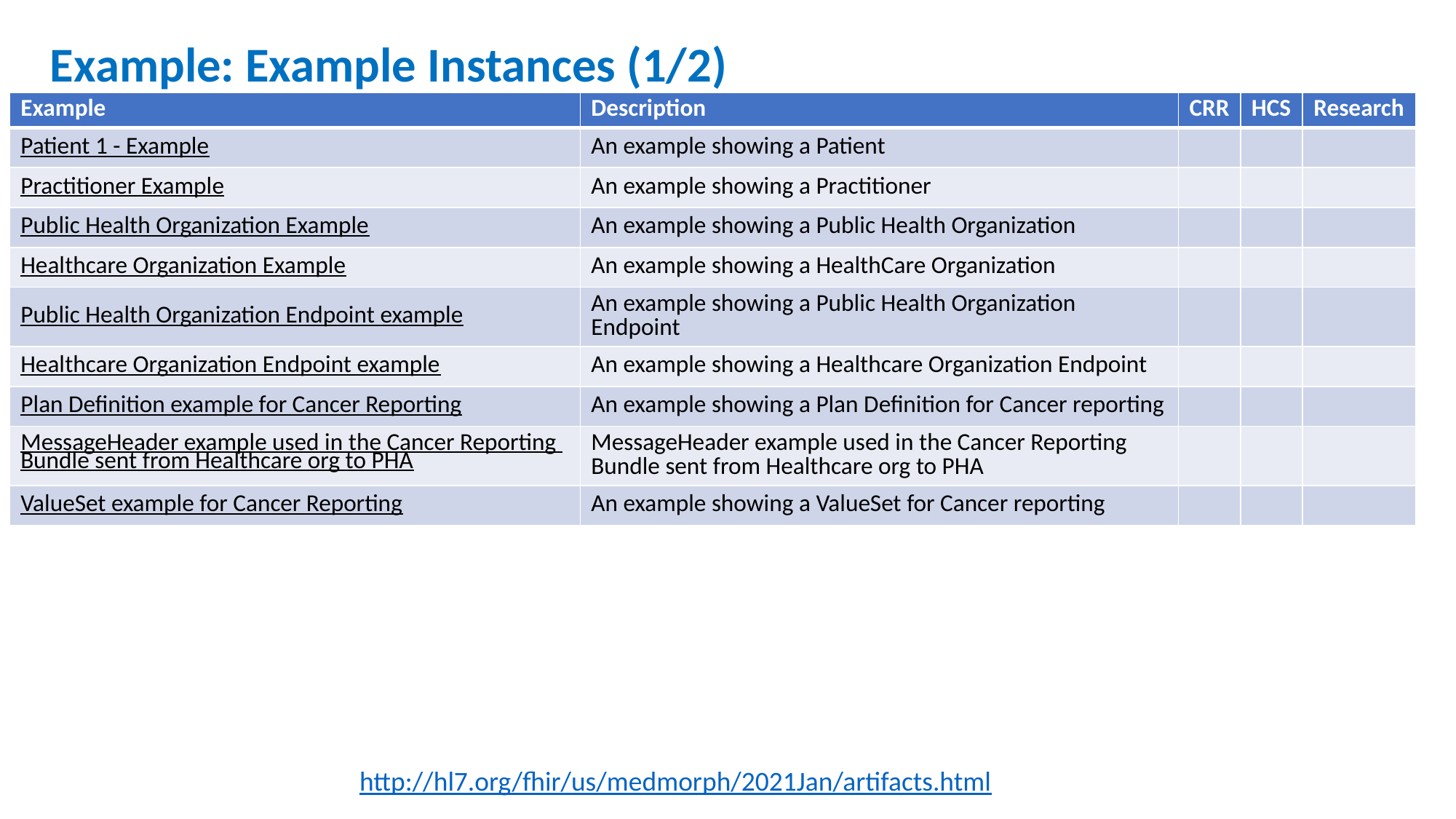

# Example: Example Instances (1/2)
| Example | Description | CRR | HCS | Research |
| --- | --- | --- | --- | --- |
| Patient 1 - Example | An example showing a Patient |  |  |  |
| Practitioner Example | An example showing a Practitioner |  |  |  |
| Public Health Organization Example | An example showing a Public Health Organization |  |  |  |
| Healthcare Organization Example | An example showing a HealthCare Organization |  |  |  |
| Public Health Organization Endpoint example | An example showing a Public Health Organization Endpoint |  |  |  |
| Healthcare Organization Endpoint example | An example showing a Healthcare Organization Endpoint |  |  |  |
| Plan Definition example for Cancer Reporting | An example showing a Plan Definition for Cancer reporting |  |  |  |
| MessageHeader example used in the Cancer Reporting Bundle sent from Healthcare org to PHA | MessageHeader example used in the Cancer Reporting Bundle sent from Healthcare org to PHA |  |  |  |
| ValueSet example for Cancer Reporting | An example showing a ValueSet for Cancer reporting |  |  |  |
http://hl7.org/fhir/us/medmorph/2021Jan/artifacts.html